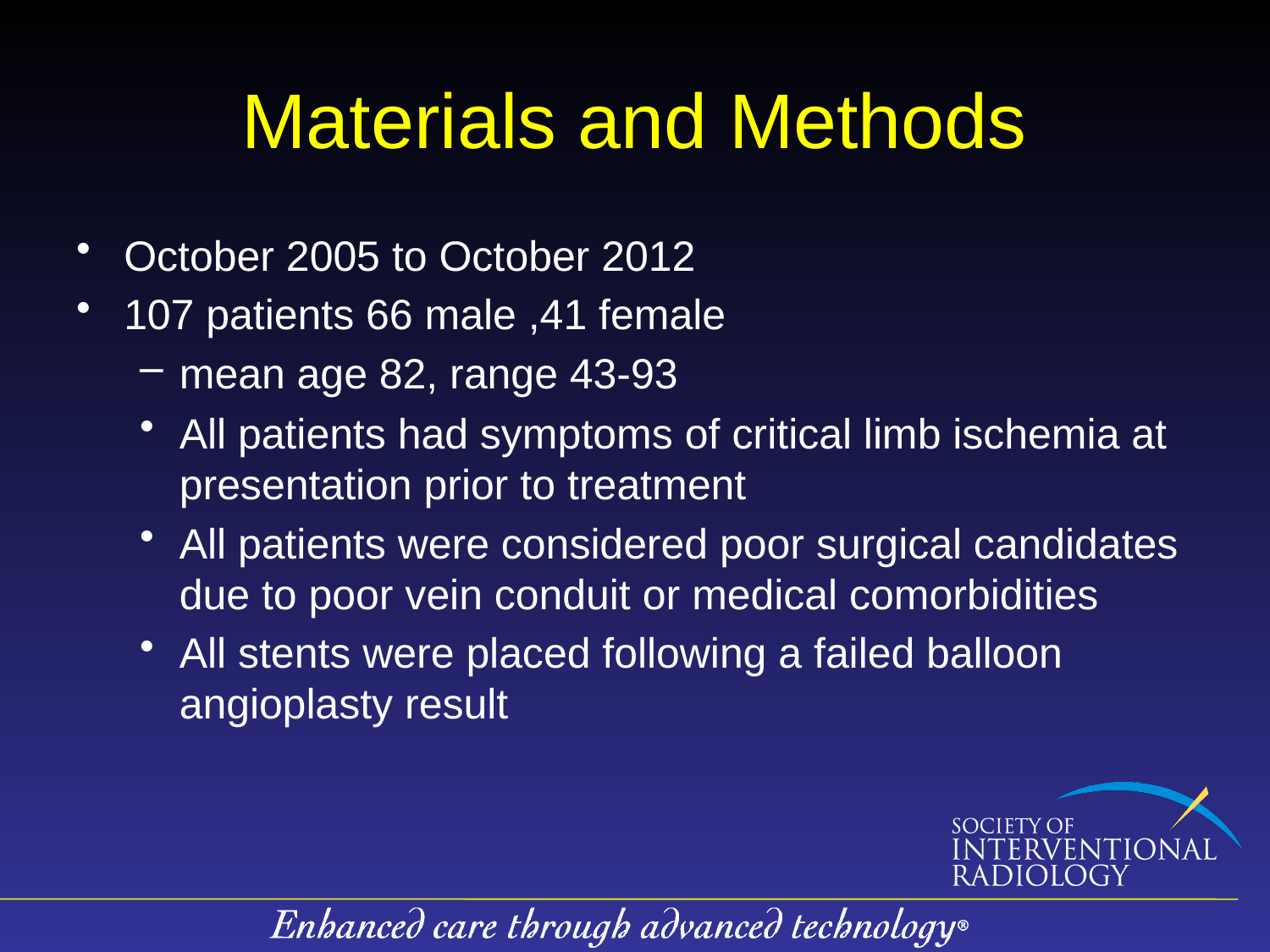

# Materials and Methods
October 2005 to October 2012
107 patients 66 male ,41 female
mean age 82, range 43-93
All patients had symptoms of critical limb ischemia at presentation prior to treatment
All patients were considered poor surgical candidates due to poor vein conduit or medical comorbidities
All stents were placed following a failed balloon angioplasty result